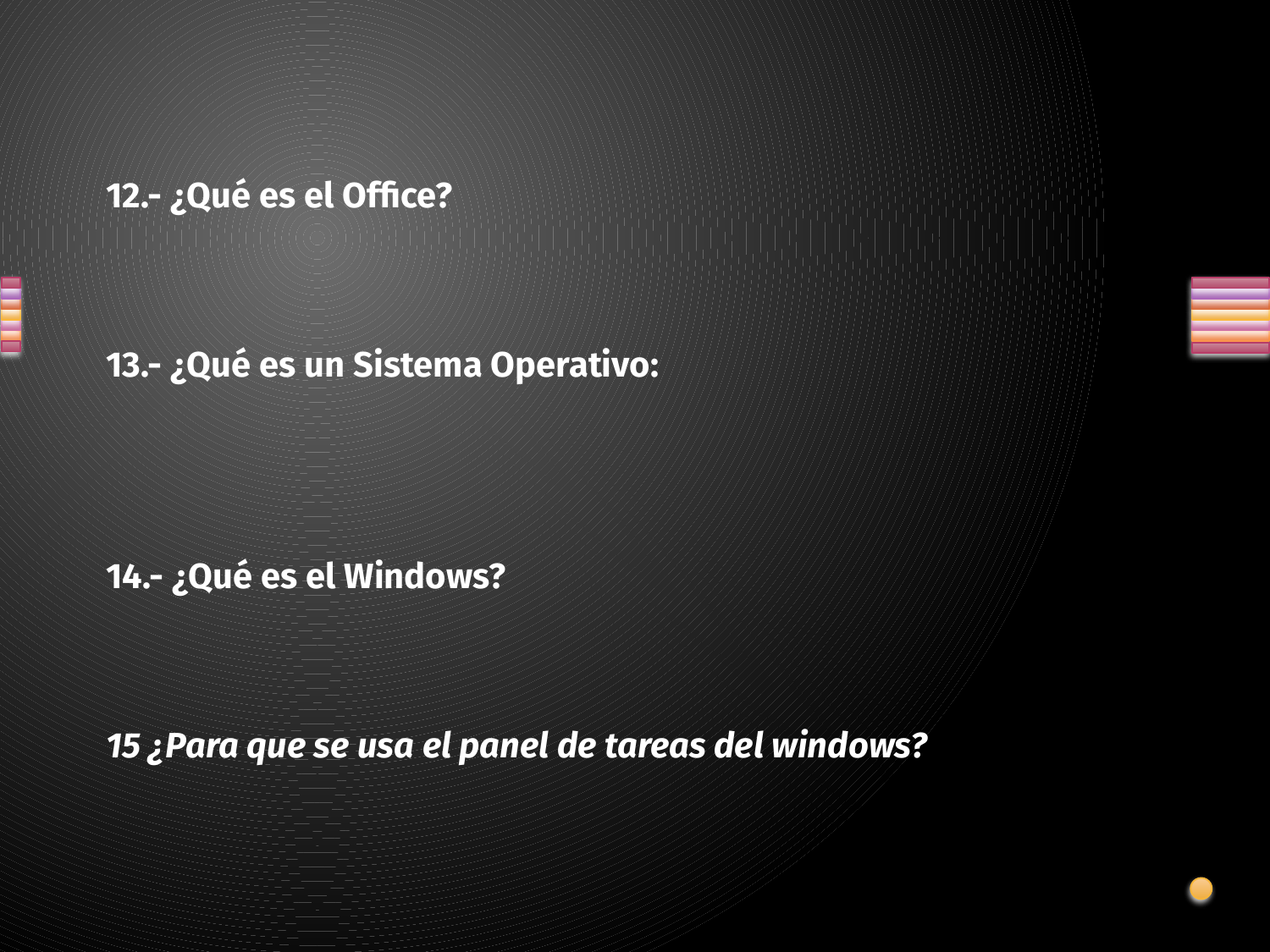

12.- ¿Qué es el Office?

13.- ¿Qué es un Sistema Operativo:

14.- ¿Qué es el Windows?

15 ¿Para que se usa el panel de tareas del windows?